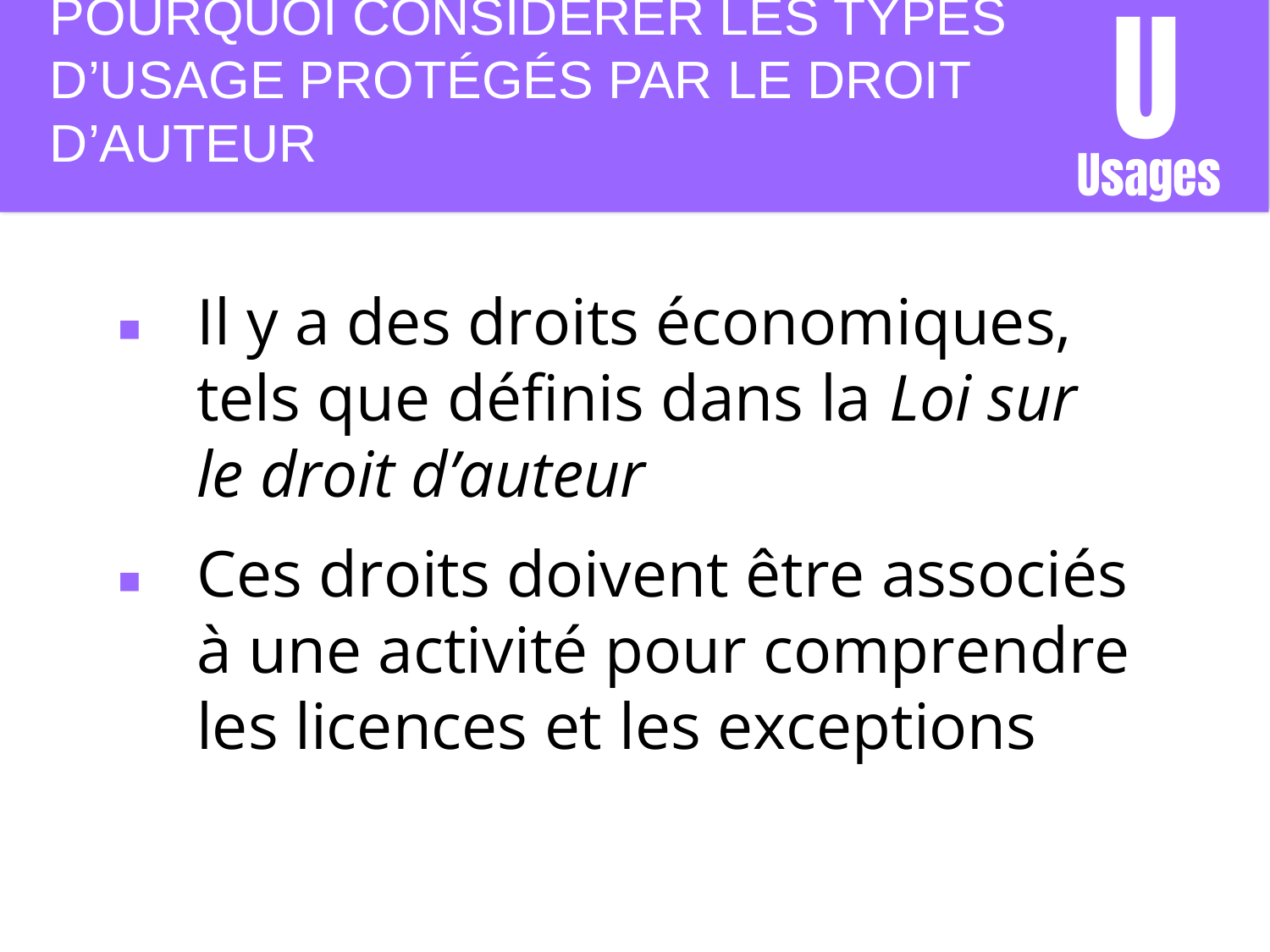

# POURQUOI CONSIDÉRER LES TYPES D’USAGE PROTÉGÉS PAR LE DROIT D’AUTEUR
U
Usages

Il y a des droits économiques, tels que définis dans la Loi sur le droit d’auteur
Ces droits doivent être associés à une activité pour comprendre les licences et les exceptions